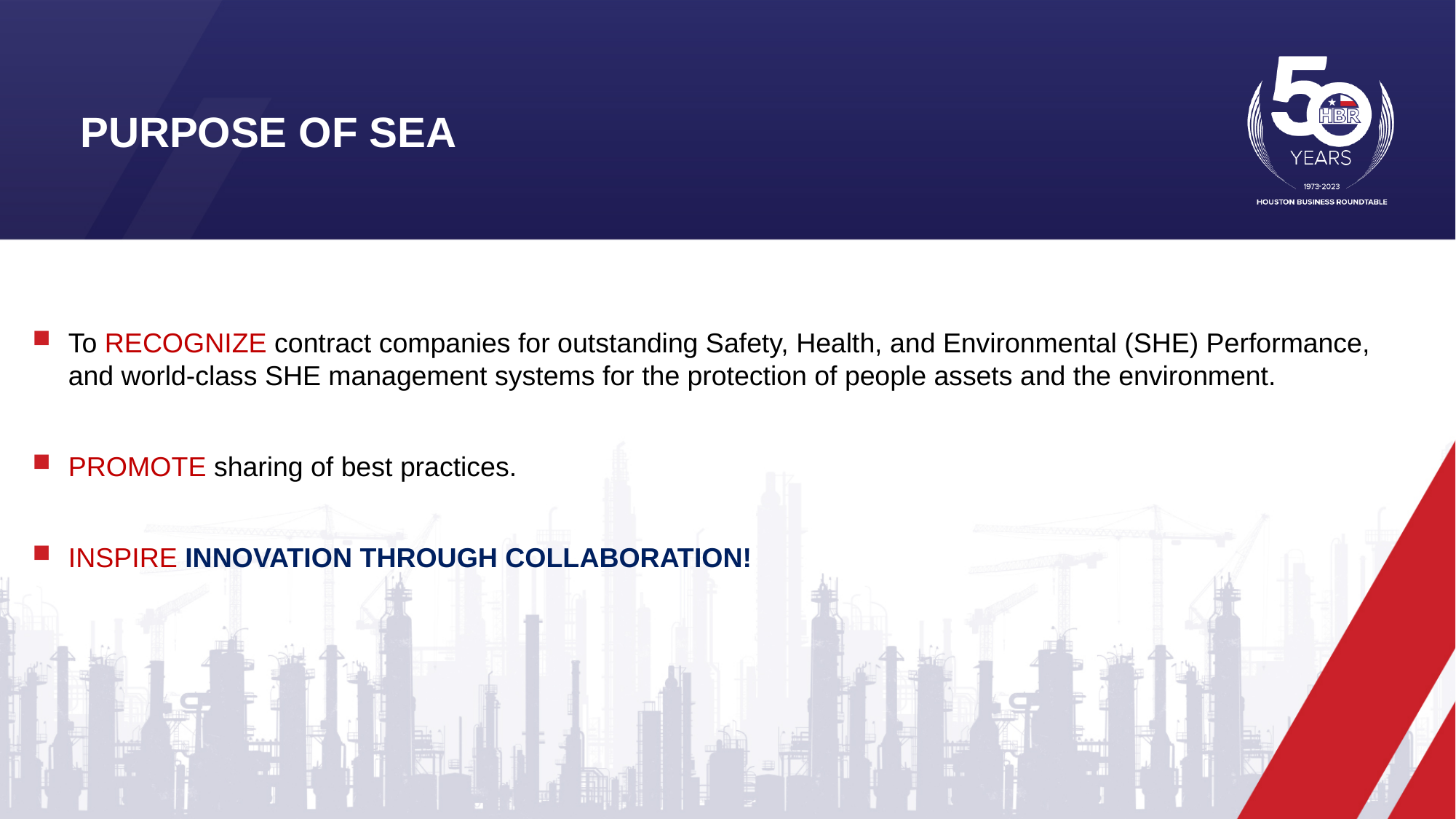

# Purpose of SEA
To RECOGNIZE contract companies for outstanding Safety, Health, and Environmental (SHE) Performance, and world-class SHE management systems for the protection of people assets and the environment.

PROMOTE sharing of best practices.

INSPIRE INNOVATION THROUGH COLLABORATION!